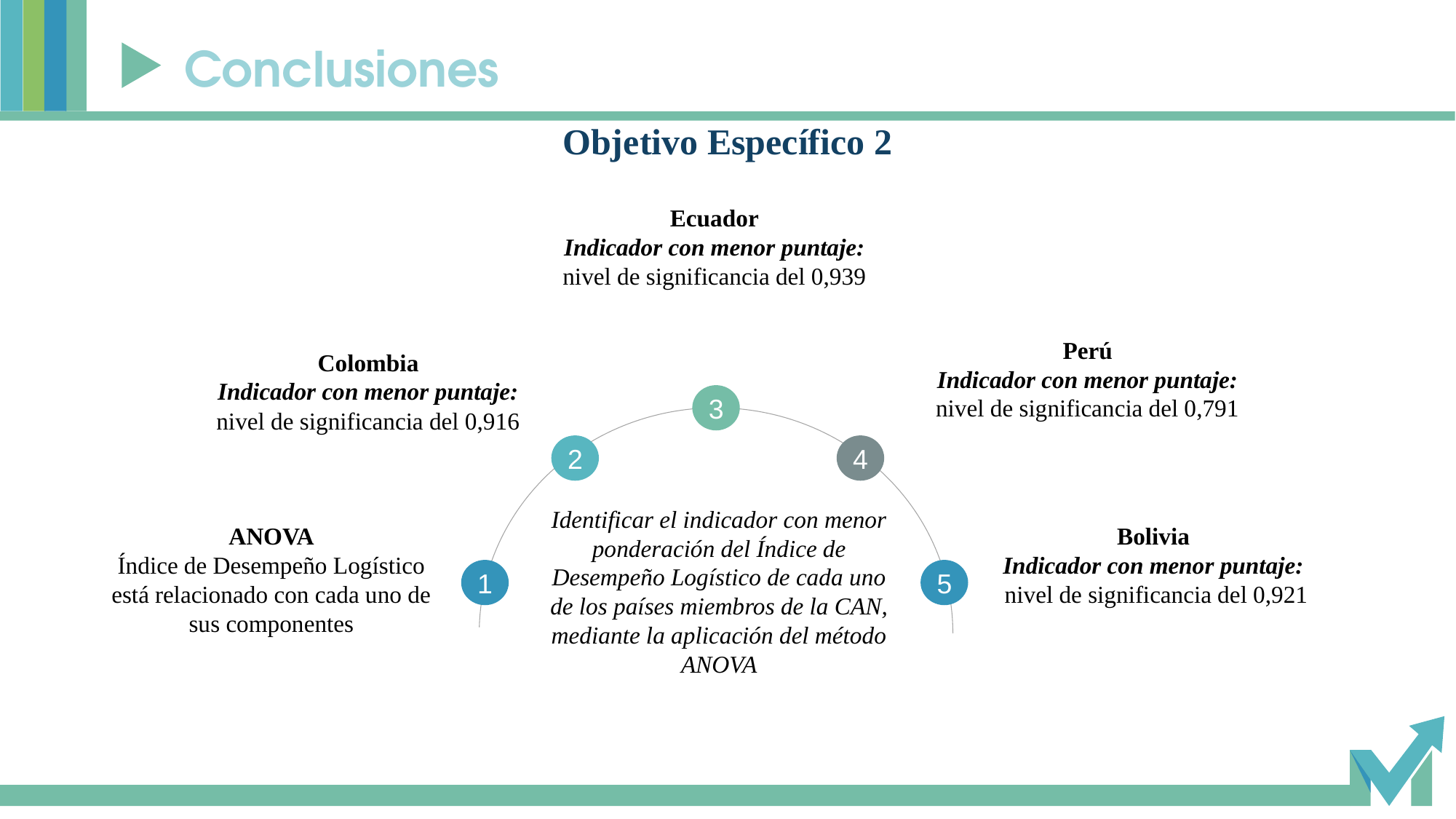

Conclusiones
Objetivo Específico 2
Ecuador
Indicador con menor puntaje:
nivel de significancia del 0,939
Perú
Indicador con menor puntaje: nivel de significancia del 0,791
Colombia
Indicador con menor puntaje: nivel de significancia del 0,916
3

2
4
Identificar el indicador con menor ponderación del Índice de Desempeño Logístico de cada uno de los países miembros de la CAN, mediante la aplicación del método ANOVA
1
5
ANOVA
Índice de Desempeño Logístico está relacionado con cada uno de sus componentes
Bolivia
Indicador con menor puntaje:
 nivel de significancia del 0,921